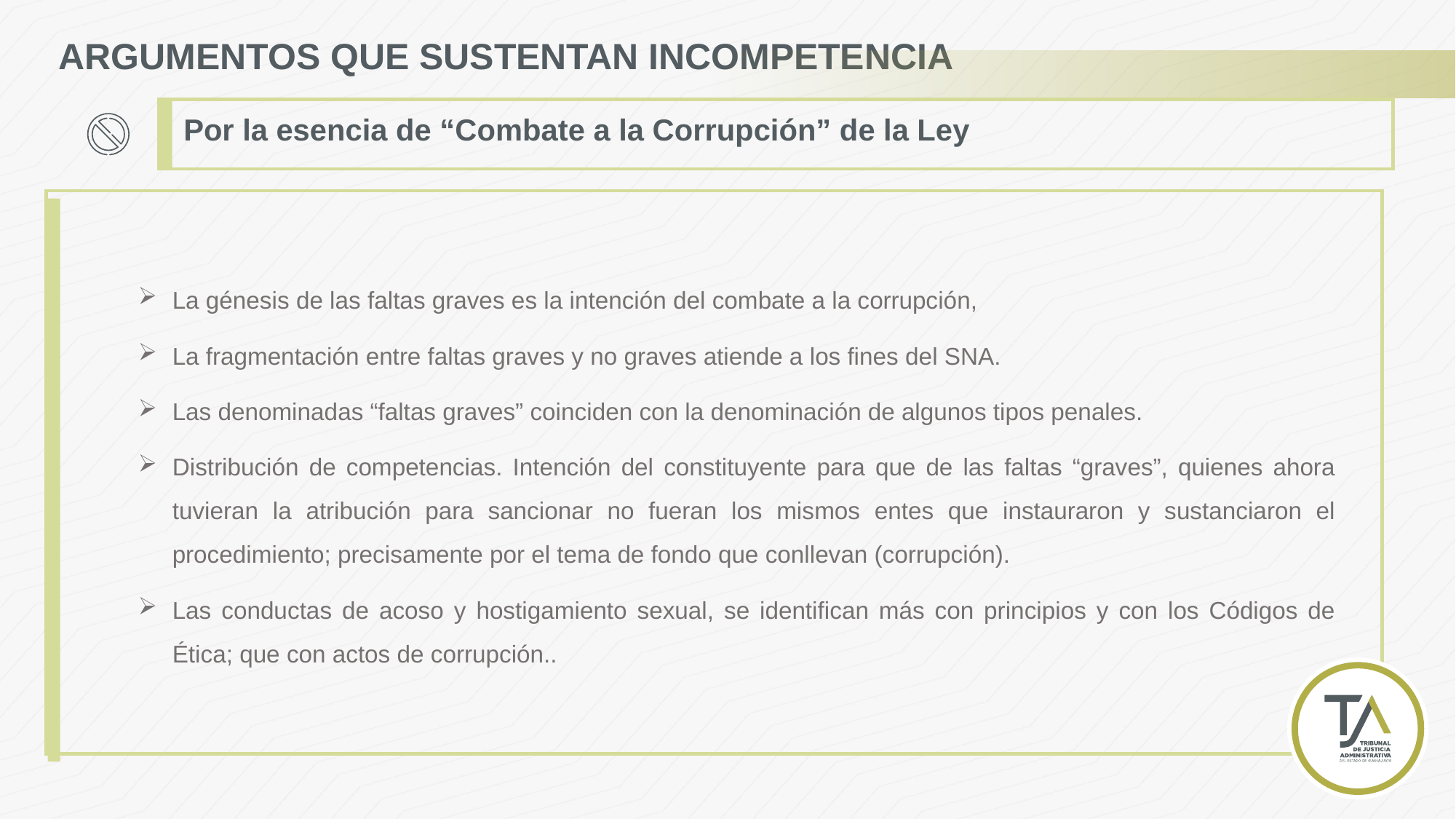

ARGUMENTOS QUE SUSTENTAN INCOMPETENCIA

Por la esencia de “Combate a la Corrupción” de la Ley

La génesis de las faltas graves es la intención del combate a la corrupción,
La fragmentación entre faltas graves y no graves atiende a los fines del SNA.
Las denominadas “faltas graves” coinciden con la denominación de algunos tipos penales.
Distribución de competencias. Intención del constituyente para que de las faltas “graves”, quienes ahora tuvieran la atribución para sancionar no fueran los mismos entes que instauraron y sustanciaron el procedimiento; precisamente por el tema de fondo que conllevan (corrupción).
Las conductas de acoso y hostigamiento sexual, se identifican más con principios y con los Códigos de Ética; que con actos de corrupción..